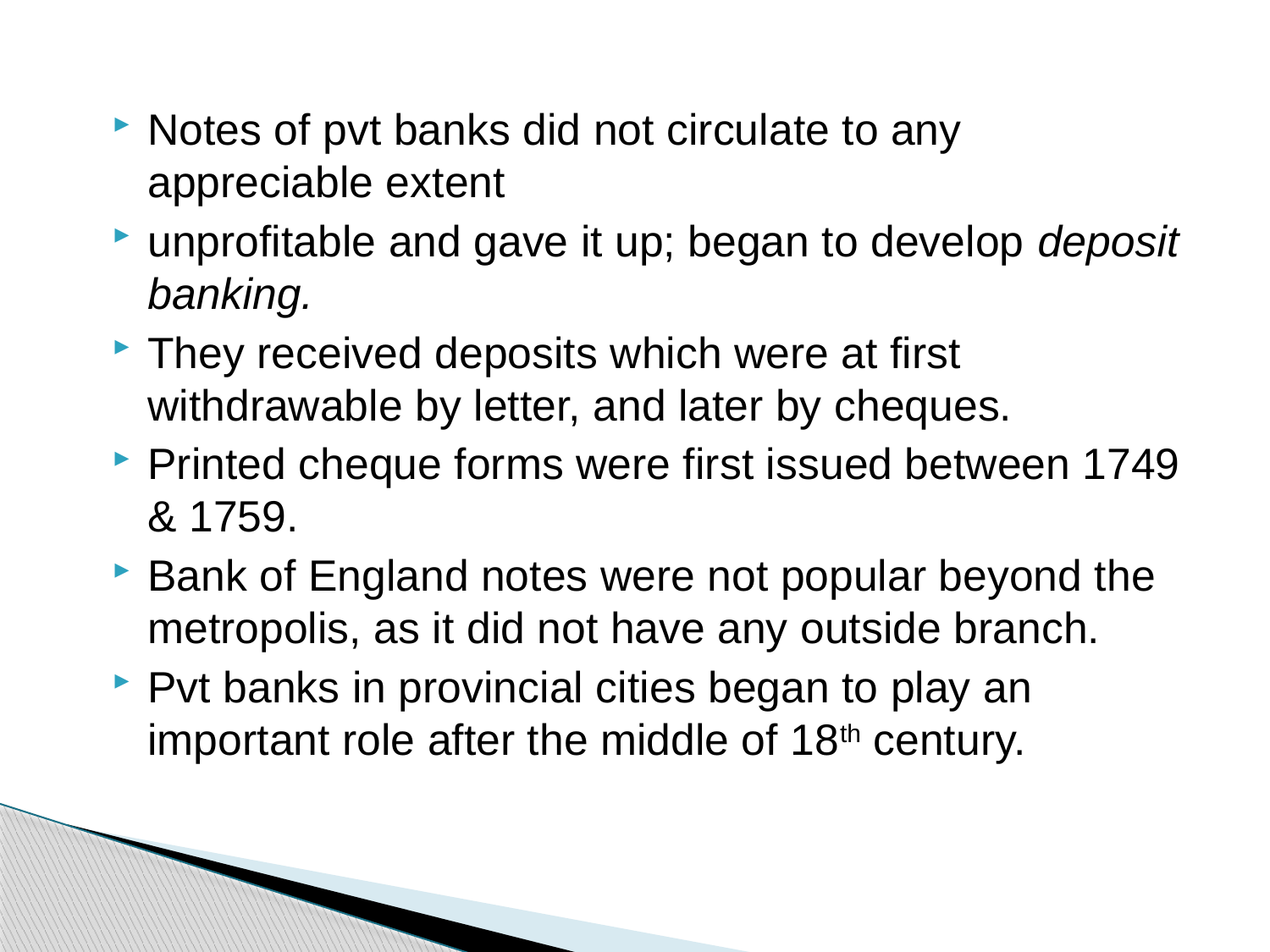

Notes of pvt banks did not circulate to any appreciable extent
unprofitable and gave it up; began to develop deposit banking.
They received deposits which were at first withdrawable by letter, and later by cheques.
Printed cheque forms were first issued between 1749 & 1759.
Bank of England notes were not popular beyond the metropolis, as it did not have any outside branch.
Pvt banks in provincial cities began to play an important role after the middle of 18th century.